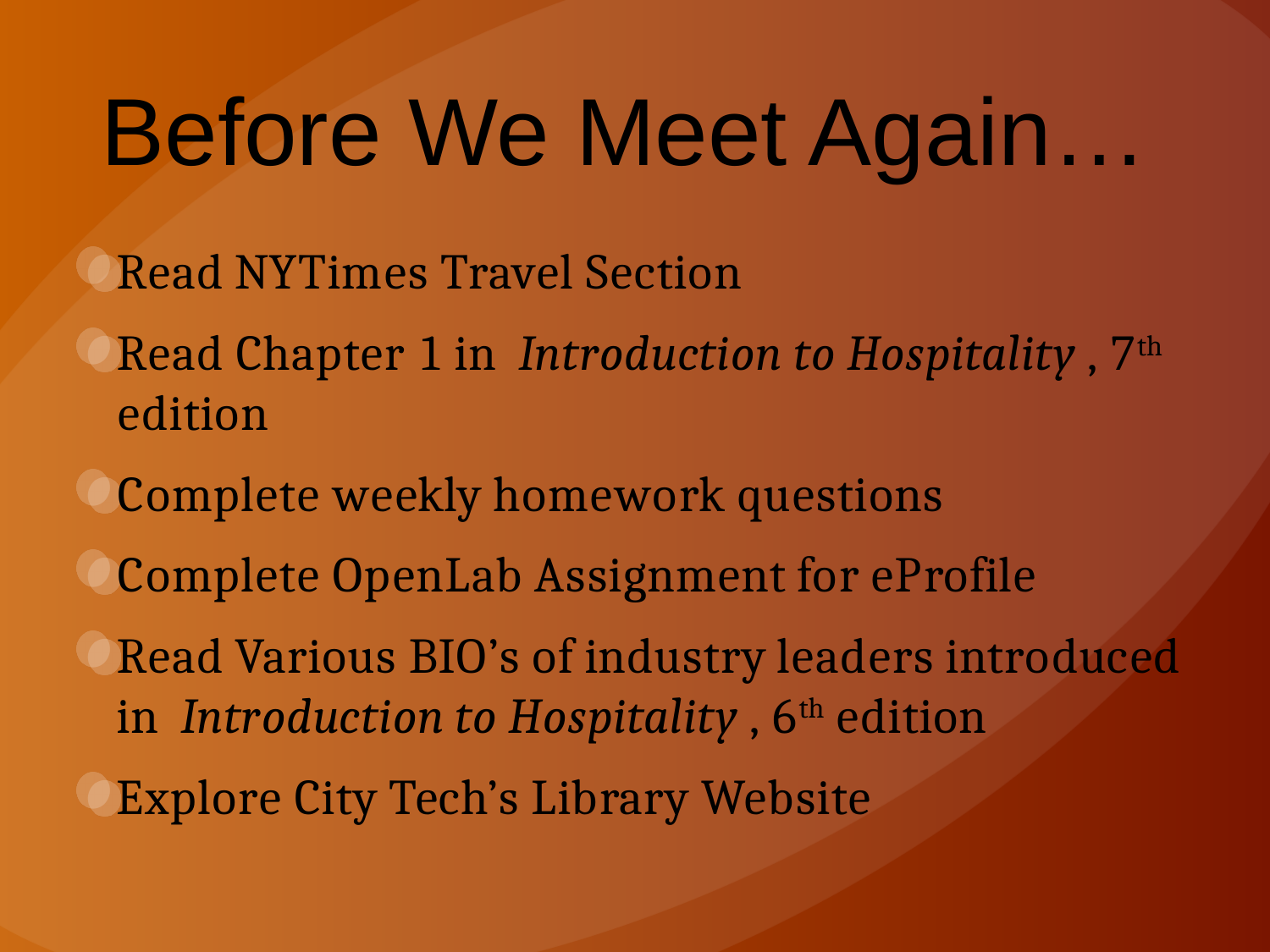

# Before We Meet Again…
Read NYTimes Travel Section
Read Chapter 1 in  Introduction to Hospitality , 7th edition
Complete weekly homework questions
Complete OpenLab Assignment for eProfile
Read Various BIO’s of industry leaders introduced in  Introduction to Hospitality , 6th edition
Explore City Tech’s Library Website